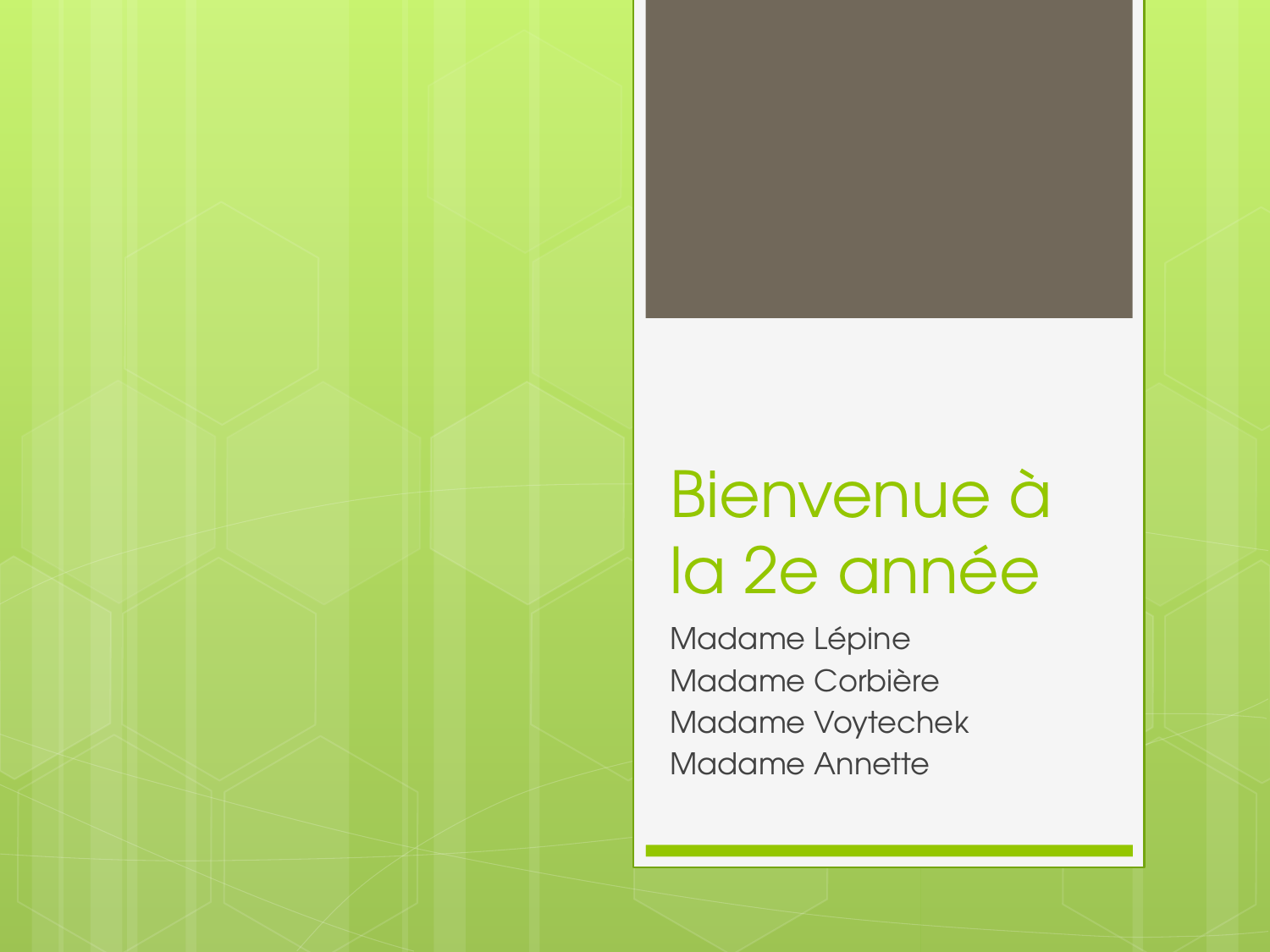

# Bienvenue à la 2e année
Madame Lépine
Madame Corbière
Madame Voytechek
Madame Annette